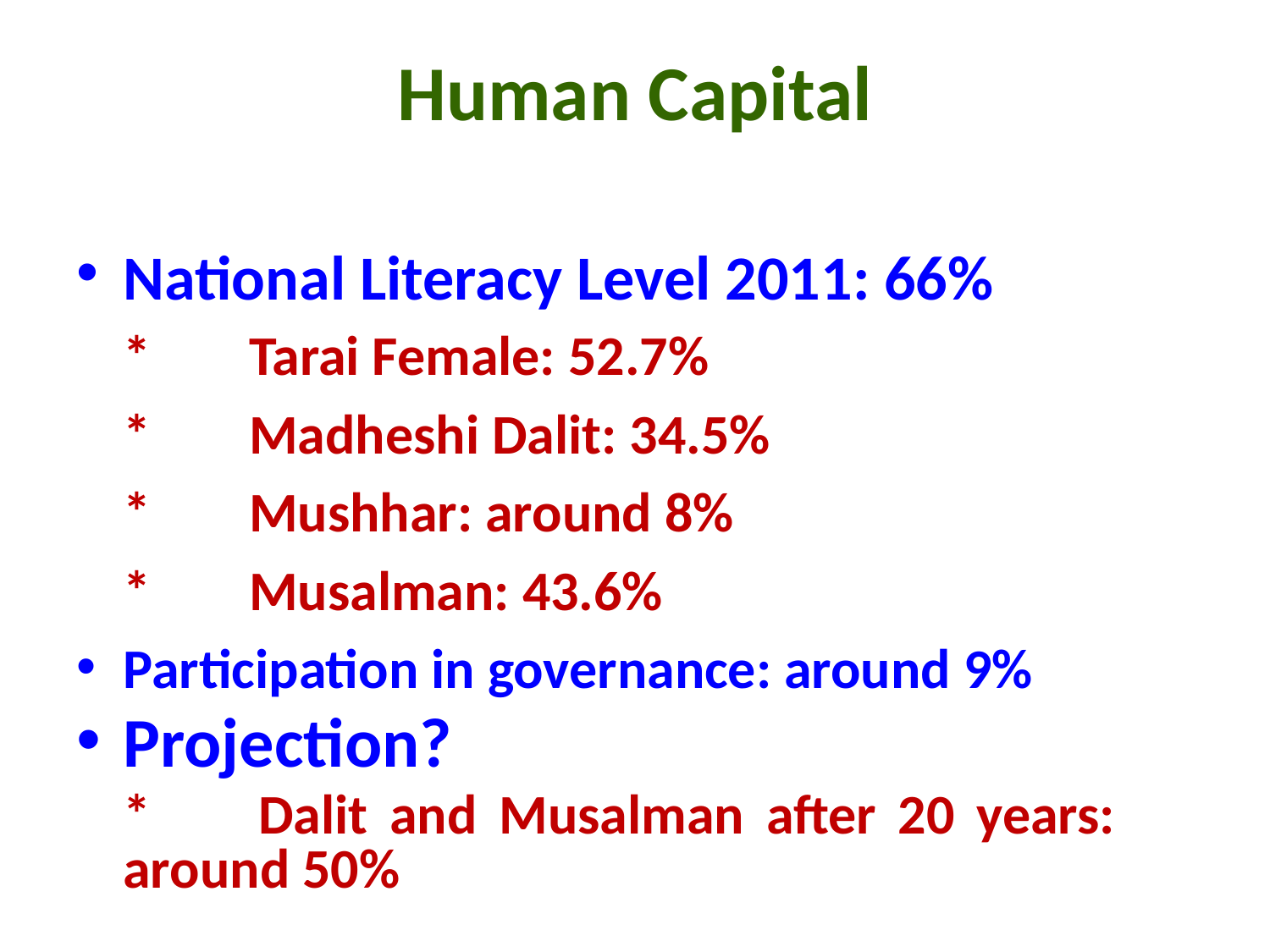

# Human Capital

National Literacy Level 2011: 66%
	* 	Tarai Female: 52.7%
	* 	Madheshi Dalit: 34.5%
	* 	Mushhar: around 8%
	* 	Musalman: 43.6%
Participation in governance: around 9%
Projection?
	* 	Dalit and Musalman after 20 years: 	around 50%